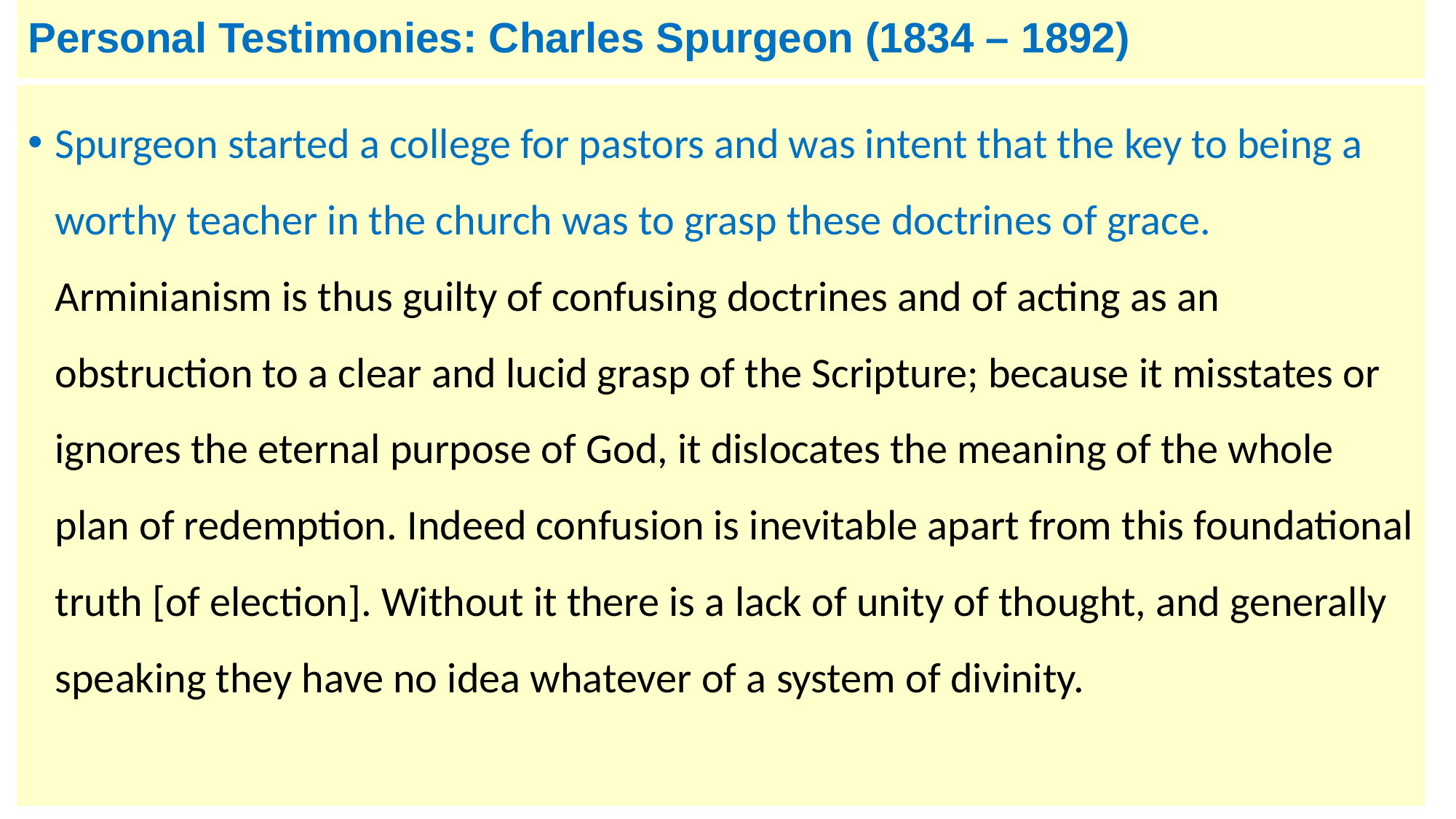

# Personal Testimonies: Charles Spurgeon (1834 – 1892)
Spurgeon started a college for pastors and was intent that the key to being a worthy teacher in the church was to grasp these doctrines of grace. Arminianism is thus guilty of confusing doctrines and of acting as an obstruction to a clear and lucid grasp of the Scripture; because it misstates or ignores the eternal purpose of God, it dislocates the meaning of the whole plan of redemption. Indeed confusion is inevitable apart from this foundational truth [of election]. Without it there is a lack of unity of thought, and generally speaking they have no idea whatever of a system of divinity.